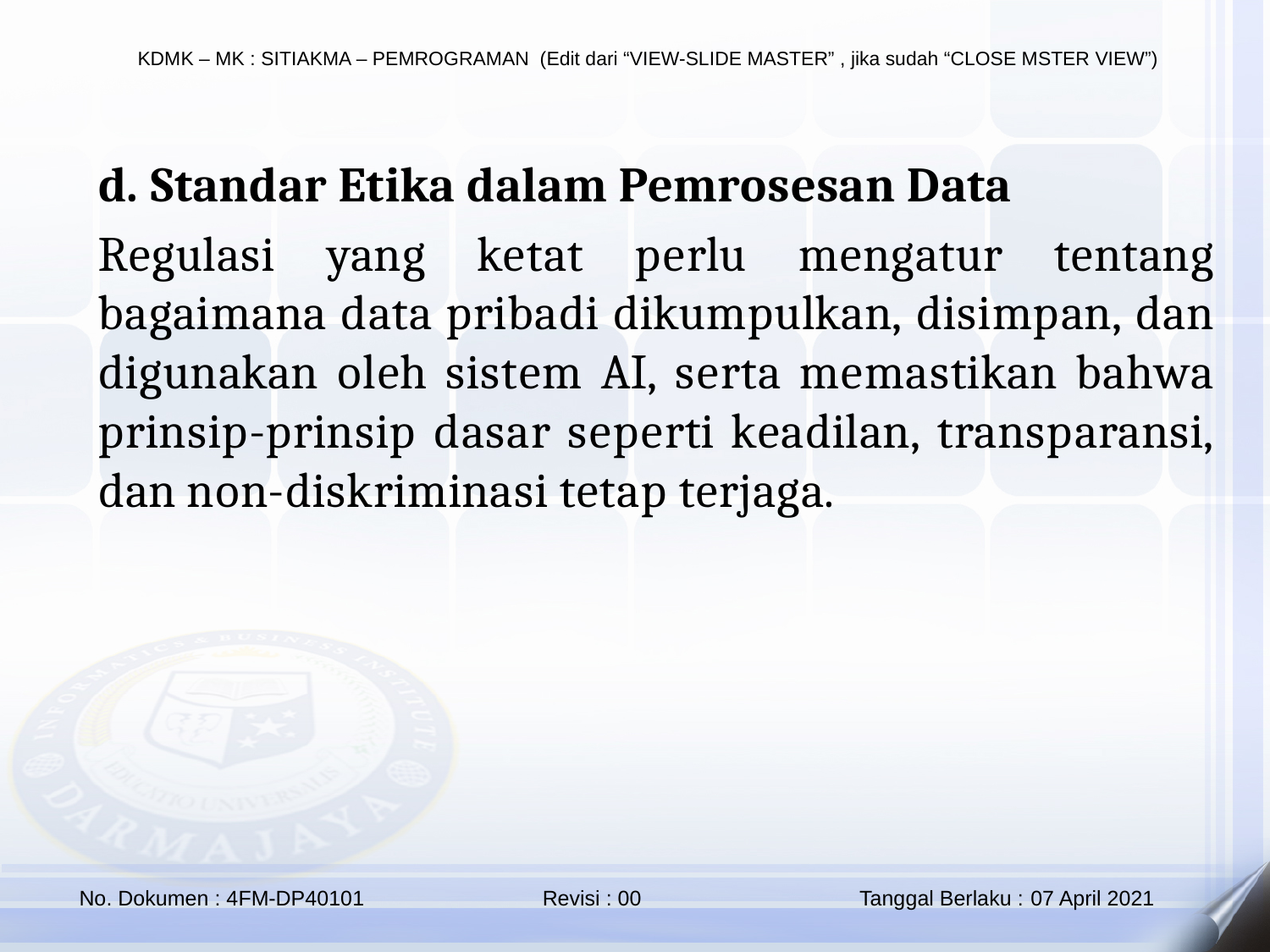

d. Standar Etika dalam Pemrosesan Data
Regulasi yang ketat perlu mengatur tentang bagaimana data pribadi dikumpulkan, disimpan, dan digunakan oleh sistem AI, serta memastikan bahwa prinsip-prinsip dasar seperti keadilan, transparansi, dan non-diskriminasi tetap terjaga.